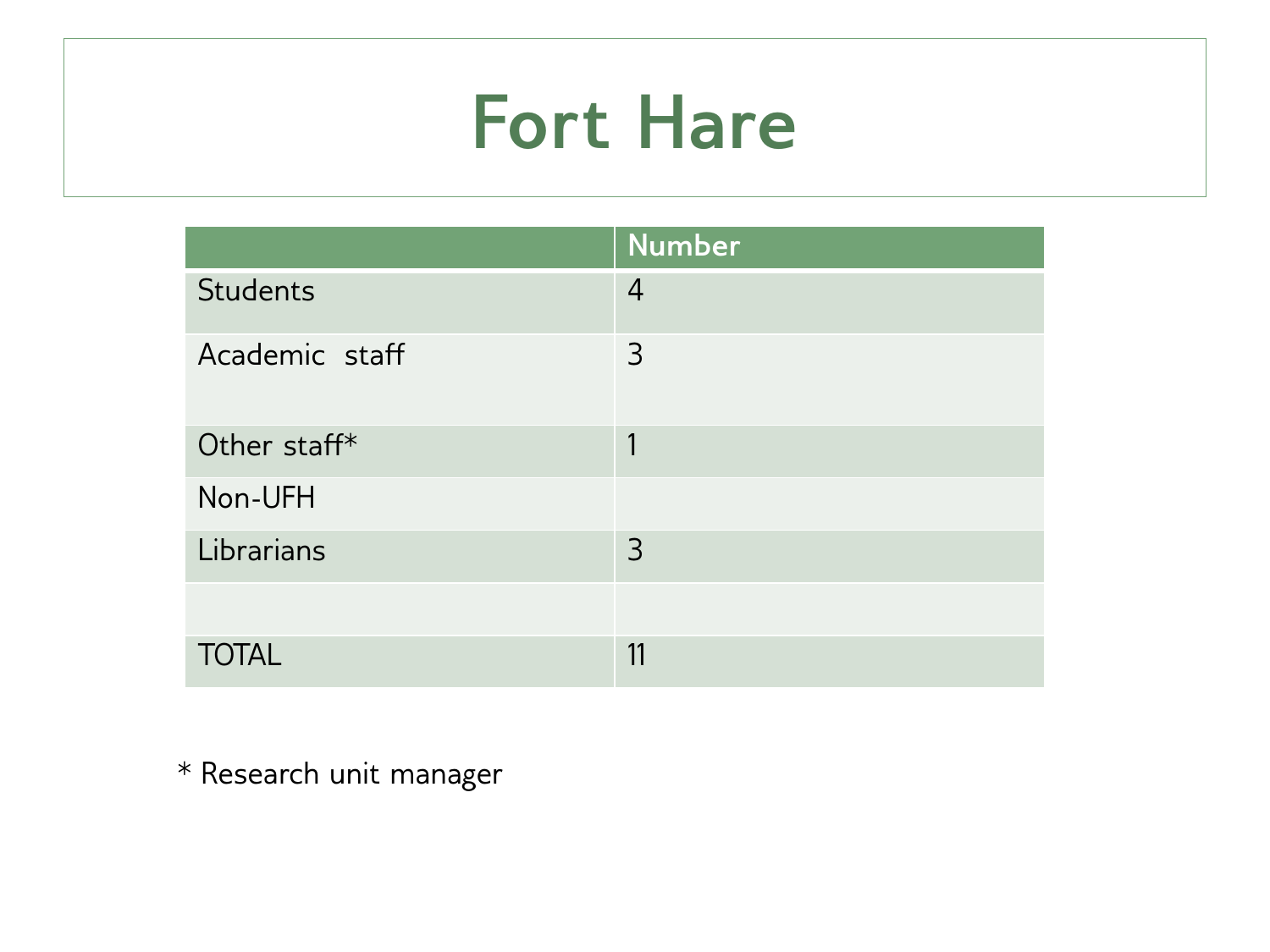

# Fort Hare

|  | Number |
| --- | --- |
| Students | 4 |
| Academic staff | 3 |
| Other staff\* | 1 |
| Non-UFH |  |
| Librarians | 3 |
|  |  |
| TOTAL | 11 |
* Research unit manager